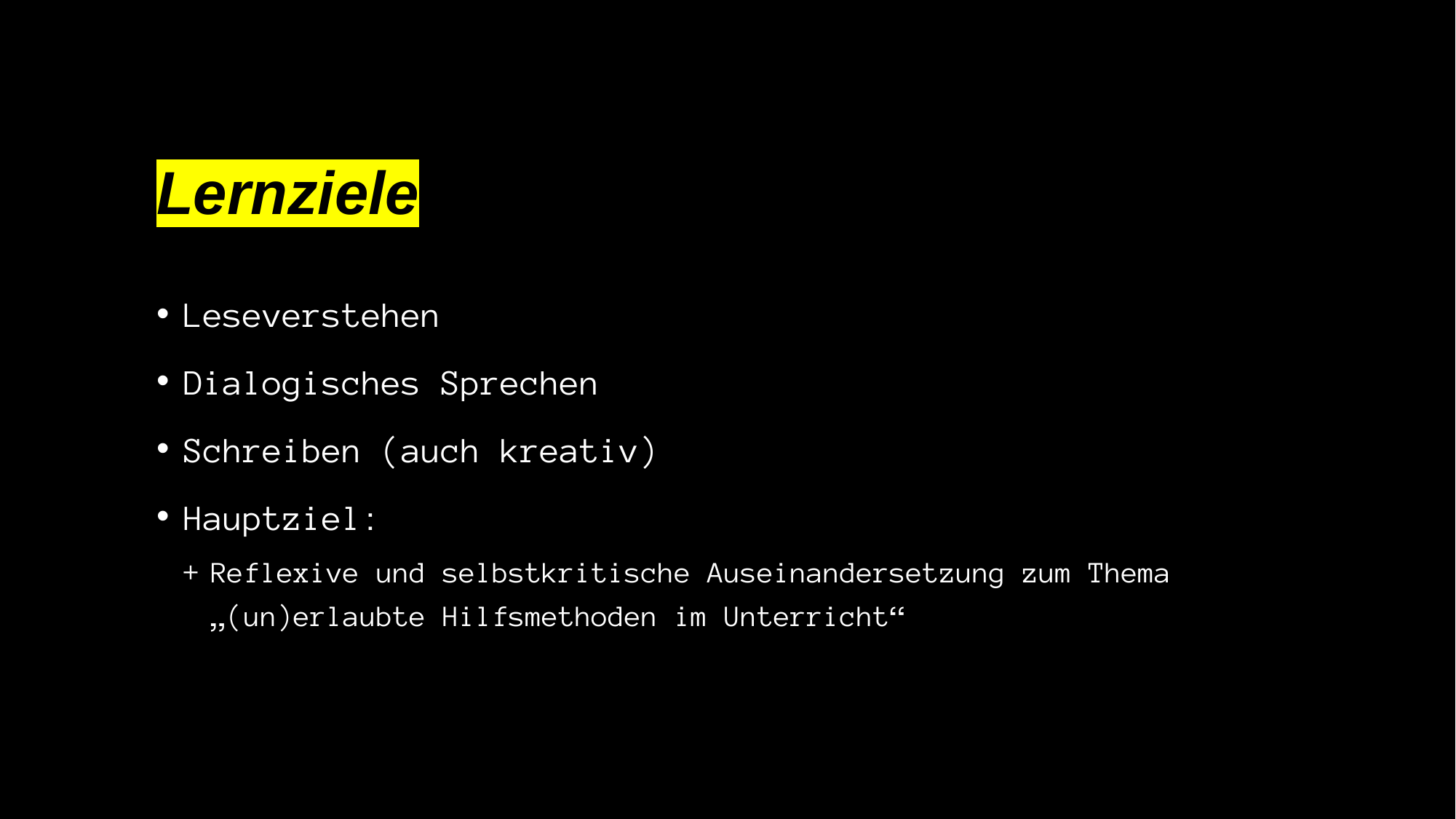

# Lernziele
Leseverstehen
Dialogisches Sprechen
Schreiben (auch kreativ)
Hauptziel:
Reflexive und selbstkritische Auseinandersetzung zum Thema „(un)erlaubte Hilfsmethoden im Unterricht“